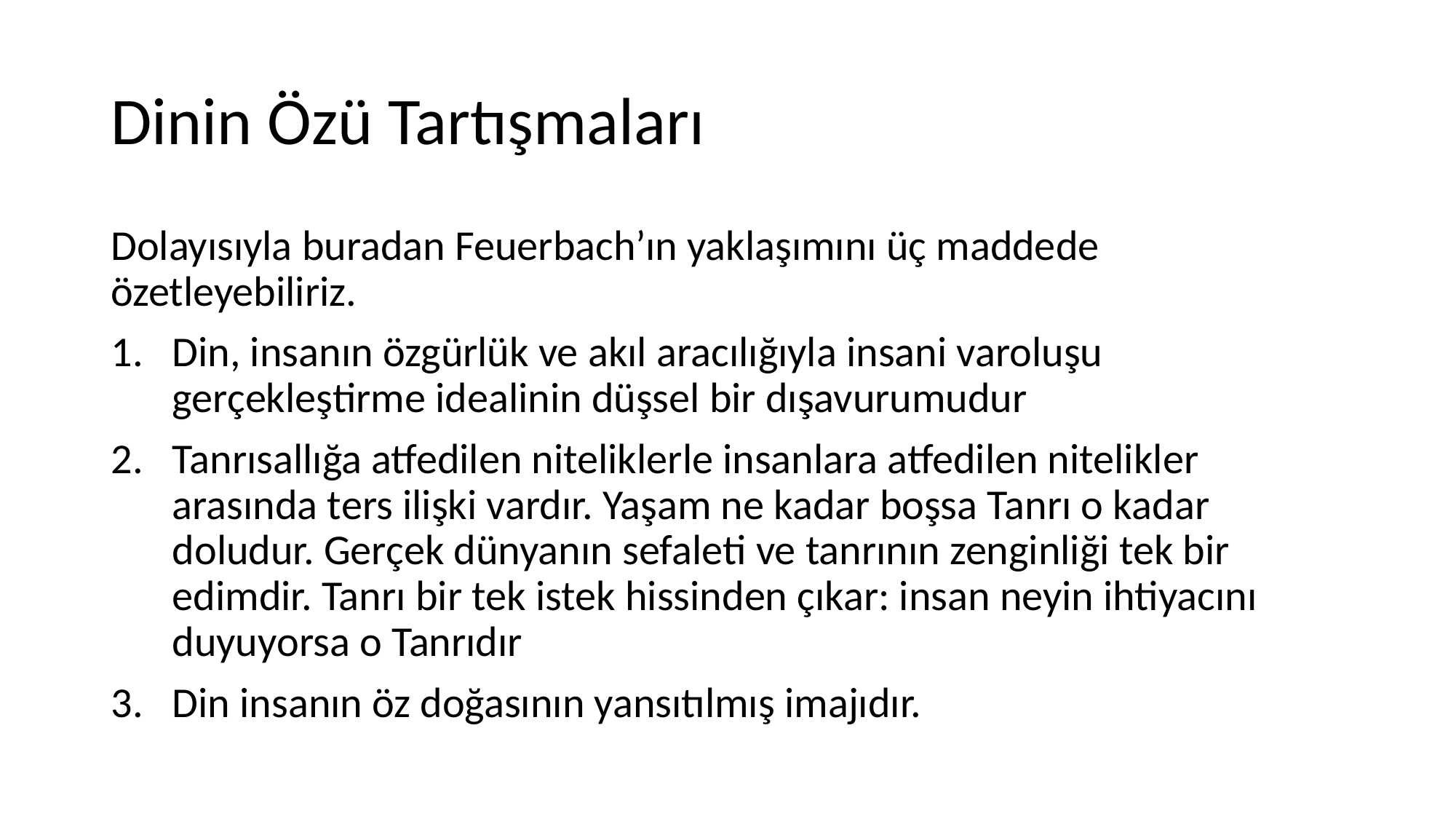

# Dinin Özü Tartışmaları
Dolayısıyla buradan Feuerbach’ın yaklaşımını üç maddede özetleyebiliriz.
Din, insanın özgürlük ve akıl aracılığıyla insani varoluşu gerçekleştirme idealinin düşsel bir dışavurumudur
Tanrısallığa atfedilen niteliklerle insanlara atfedilen nitelikler arasında ters ilişki vardır. Yaşam ne kadar boşsa Tanrı o kadar doludur. Gerçek dünyanın sefaleti ve tanrının zenginliği tek bir edimdir. Tanrı bir tek istek hissinden çıkar: insan neyin ihtiyacını duyuyorsa o Tanrıdır
Din insanın öz doğasının yansıtılmış imajıdır.